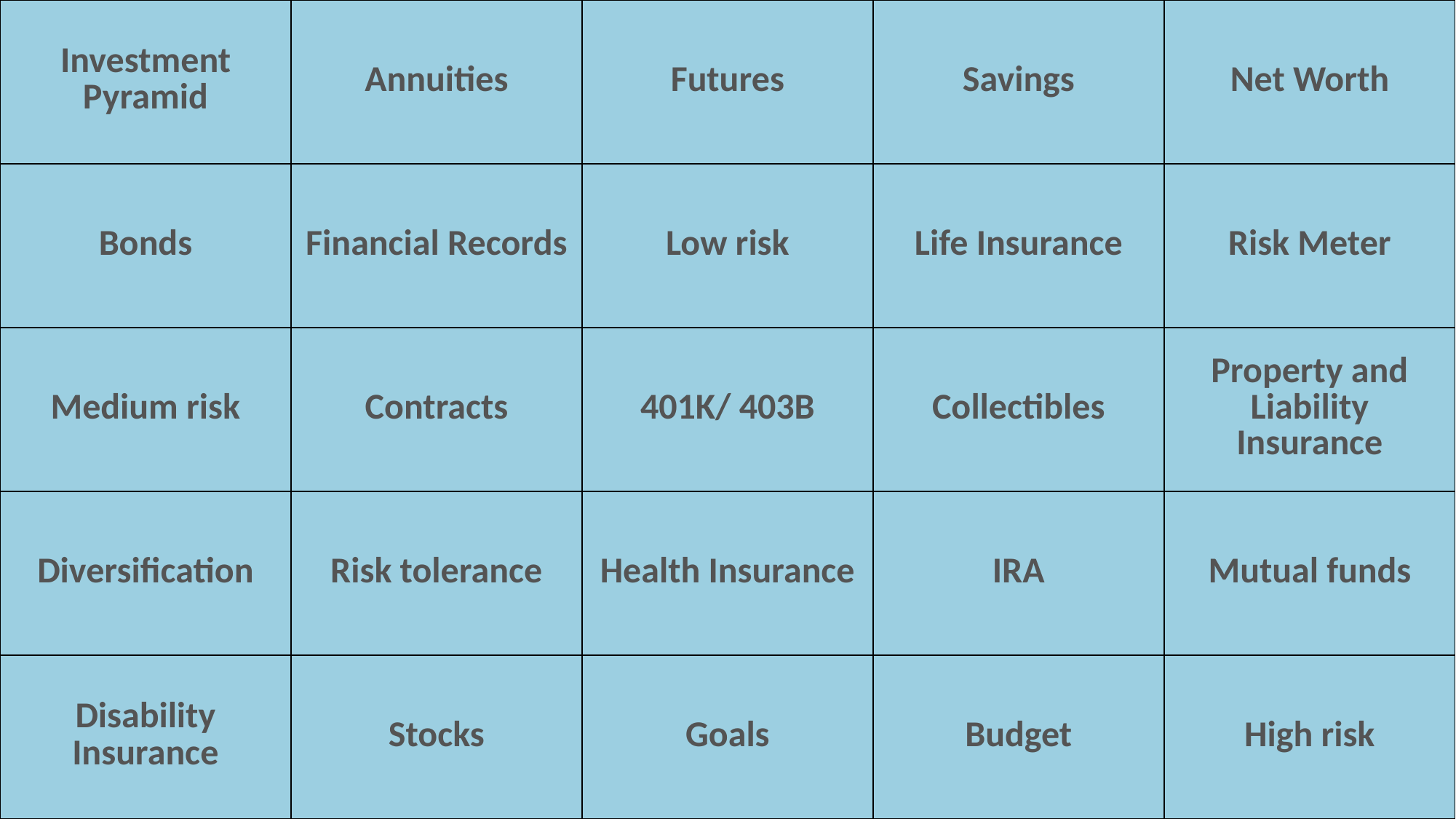

| Investment Pyramid | Annuities | Futures | Savings | Net Worth |
| --- | --- | --- | --- | --- |
| Bonds | Financial Records | Low risk | Life Insurance | Risk Meter |
| Medium risk | Contracts | 401K/ 403B | Collectibles | Property and Liability Insurance |
| Diversification | Risk tolerance | Health Insurance | IRA | Mutual funds |
| Disability Insurance | Stocks | Goals | Budget | High risk |